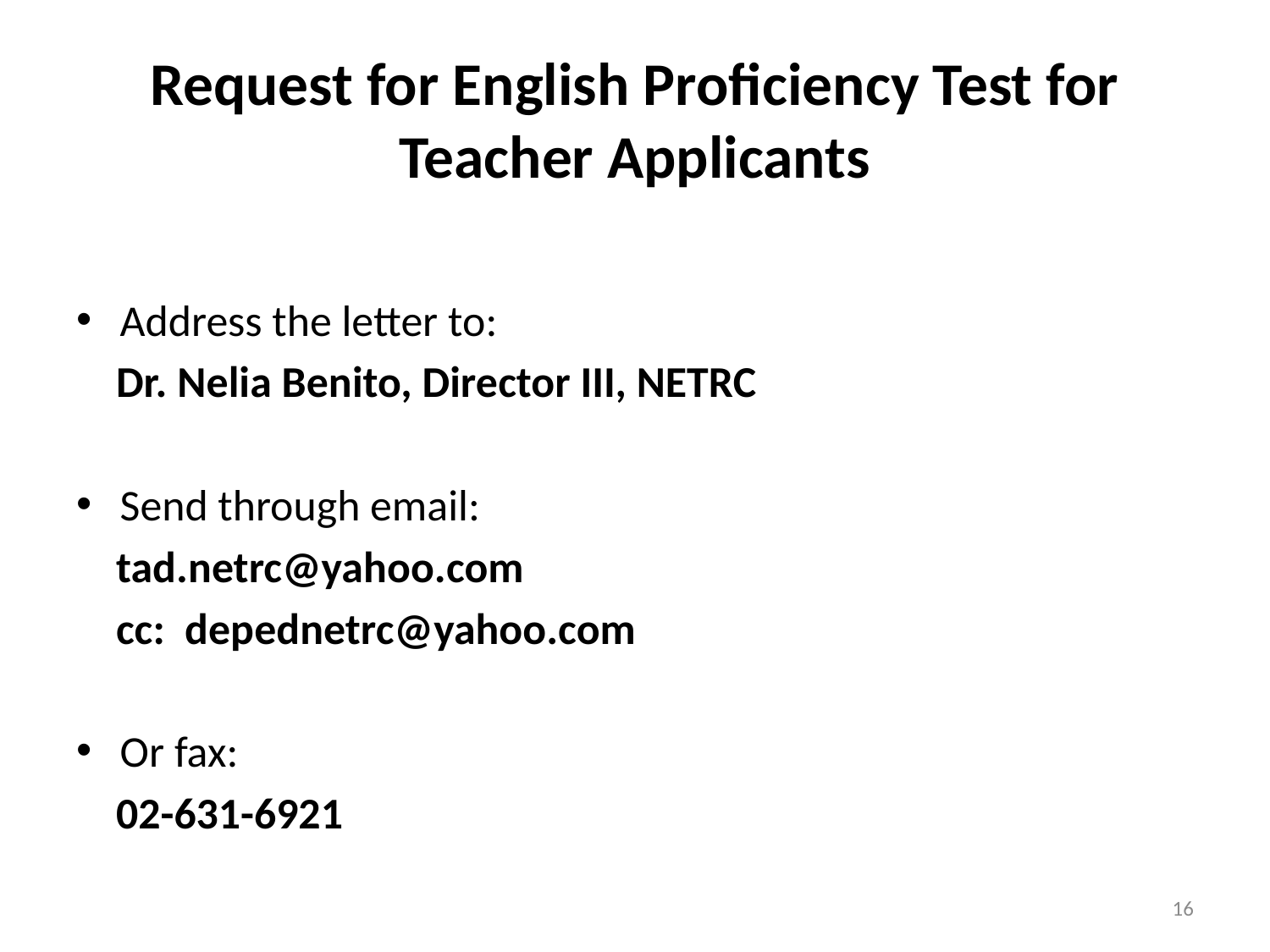

# Request for English Proficiency Test for Teacher Applicants
Address the letter to:
    Dr. Nelia Benito, Director III, NETRC

Send through email:
    tad.netrc@yahoo.com
    cc:  depednetrc@yahoo.com

Or fax:
    02-631-6921
16